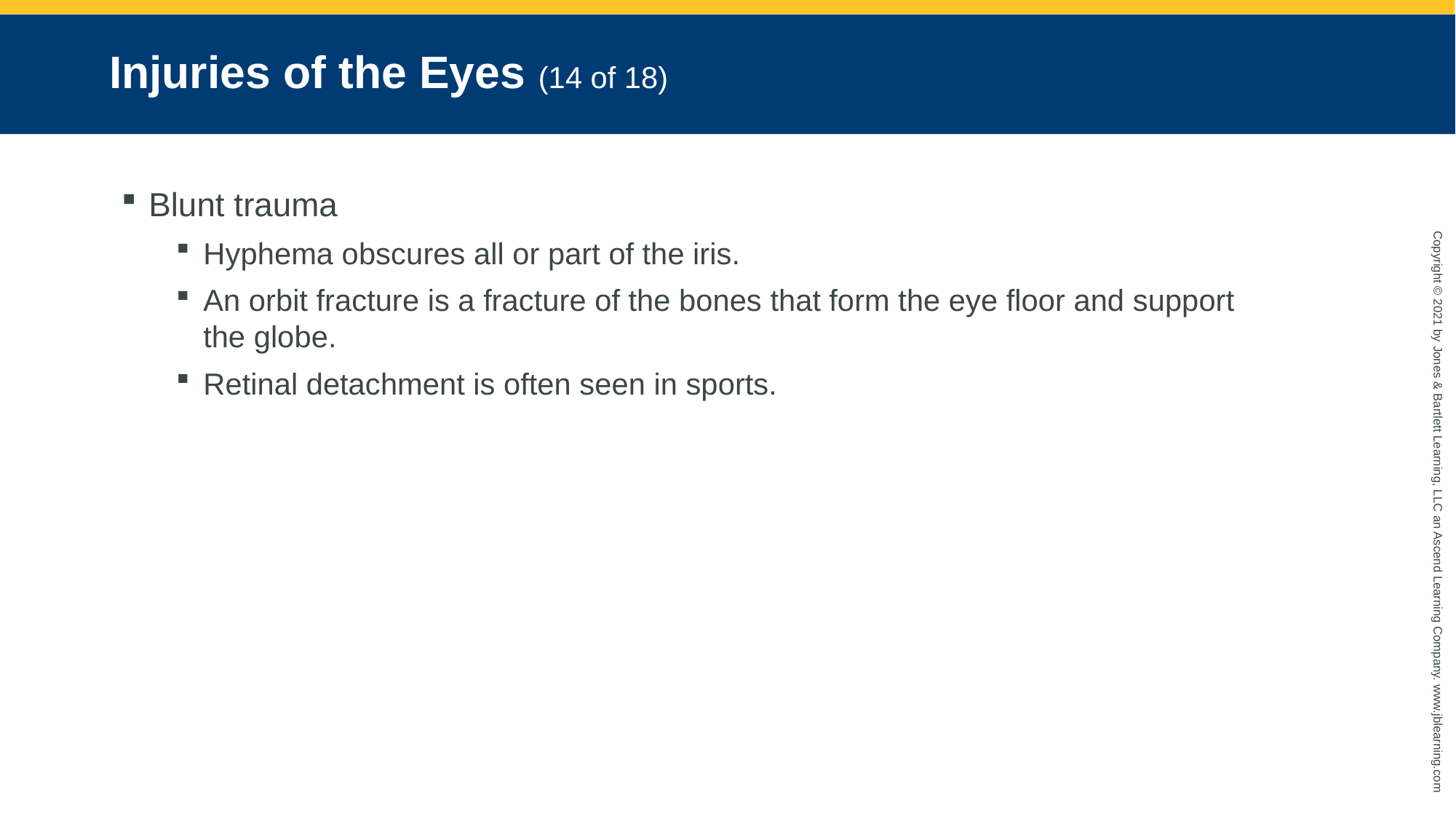

# Injuries of the Eyes (14 of 18)
Blunt trauma
Hyphema obscures all or part of the iris.
An orbit fracture is a fracture of the bones that form the eye floor and support the globe.
Retinal detachment is often seen in sports.